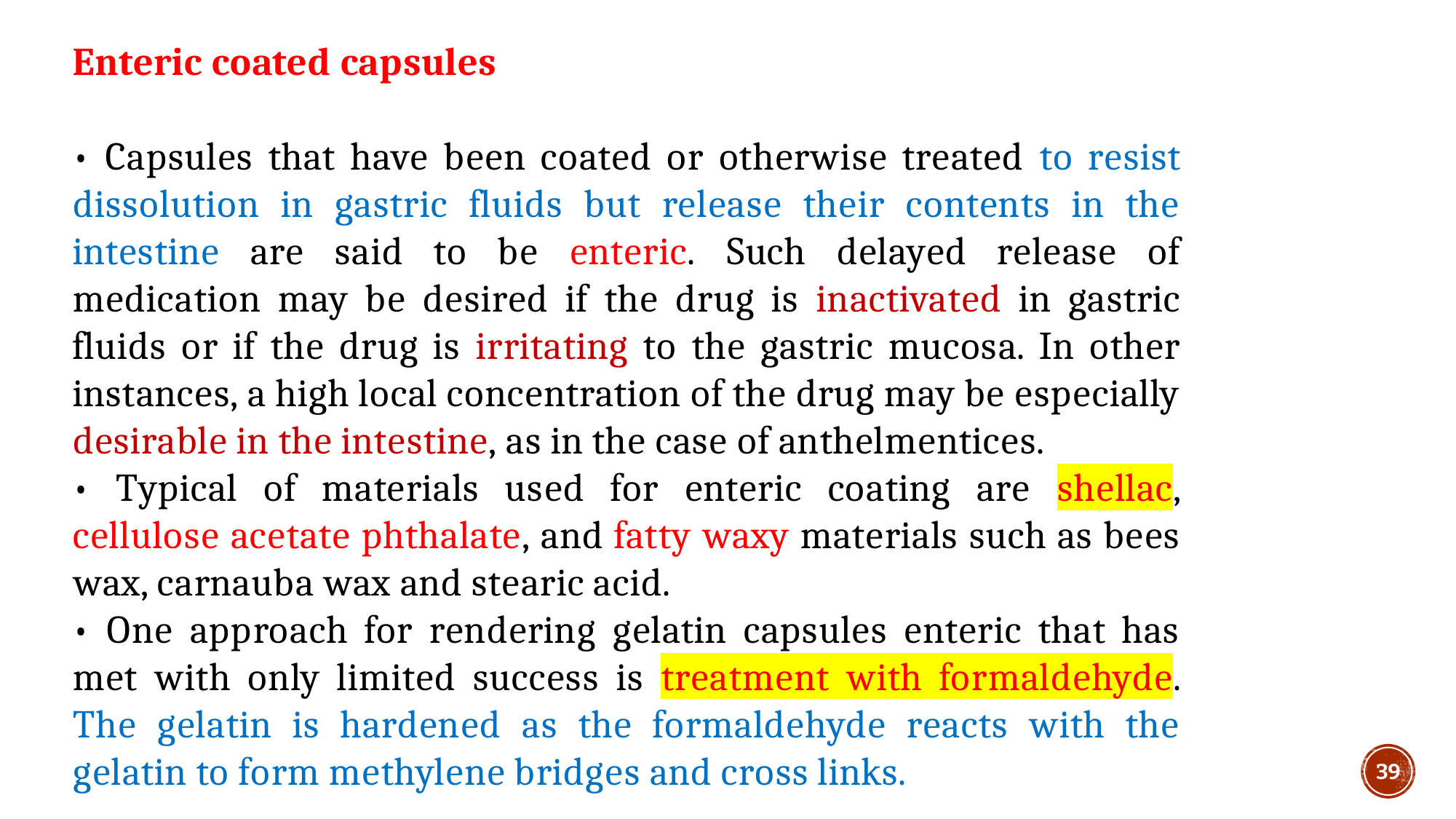

Enteric coated capsules

• Capsules that have been coated or otherwise treated to resist dissolution in gastric fluids but release their contents in the intestine are said to be enteric. Such delayed release of medication may be desired if the drug is inactivated in gastric fluids or if the drug is irritating to the gastric mucosa. In other instances, a high local concentration of the drug may be especially desirable in the intestine, as in the case of anthelmentices.
• Typical of materials used for enteric coating are shellac, cellulose acetate phthalate, and fatty waxy materials such as bees wax, carnauba wax and stearic acid.
• One approach for rendering gelatin capsules enteric that has met with only limited success is treatment with formaldehyde. The gelatin is hardened as the formaldehyde reacts with the gelatin to form methylene bridges and cross links.
39